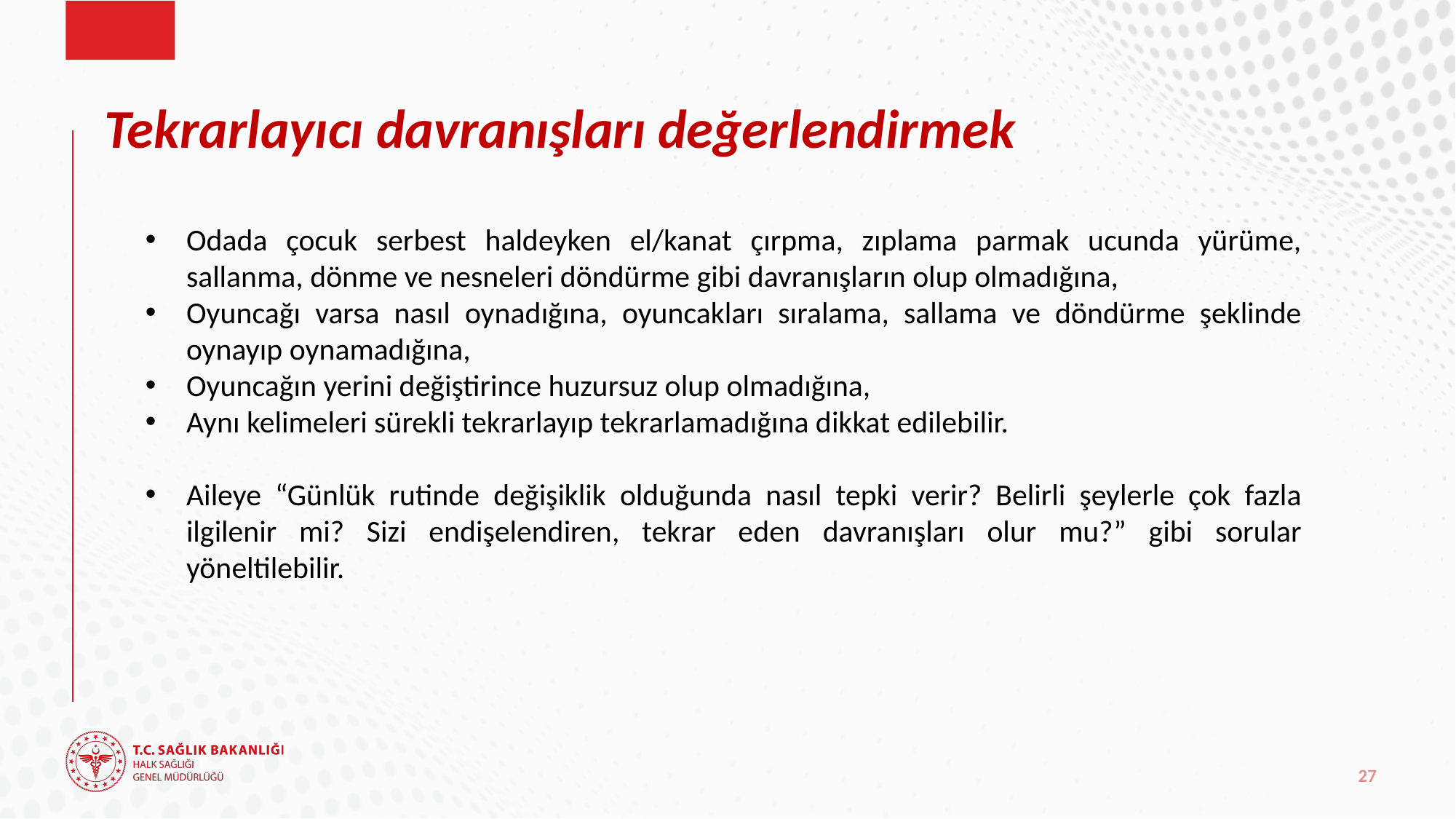

# Tekrarlayıcı davranışları değerlendirmek
Odada çocuk serbest haldeyken el/kanat çırpma, zıplama parmak ucunda yürüme, sallanma, dönme ve nesneleri döndürme gibi davranışların olup olmadığına,
Oyuncağı varsa nasıl oynadığına, oyuncakları sıralama, sallama ve döndürme şeklinde oynayıp oynamadığına,
Oyuncağın yerini değiştirince huzursuz olup olmadığına,
Aynı kelimeleri sürekli tekrarlayıp tekrarlamadığına dikkat edilebilir.

Aileye “Günlük rutinde değişiklik olduğunda nasıl tepki verir? Belirli şeylerle çok fazla ilgilenir mi? Sizi endişelendiren, tekrar eden davranışları olur mu?” gibi sorular yöneltilebilir.

27